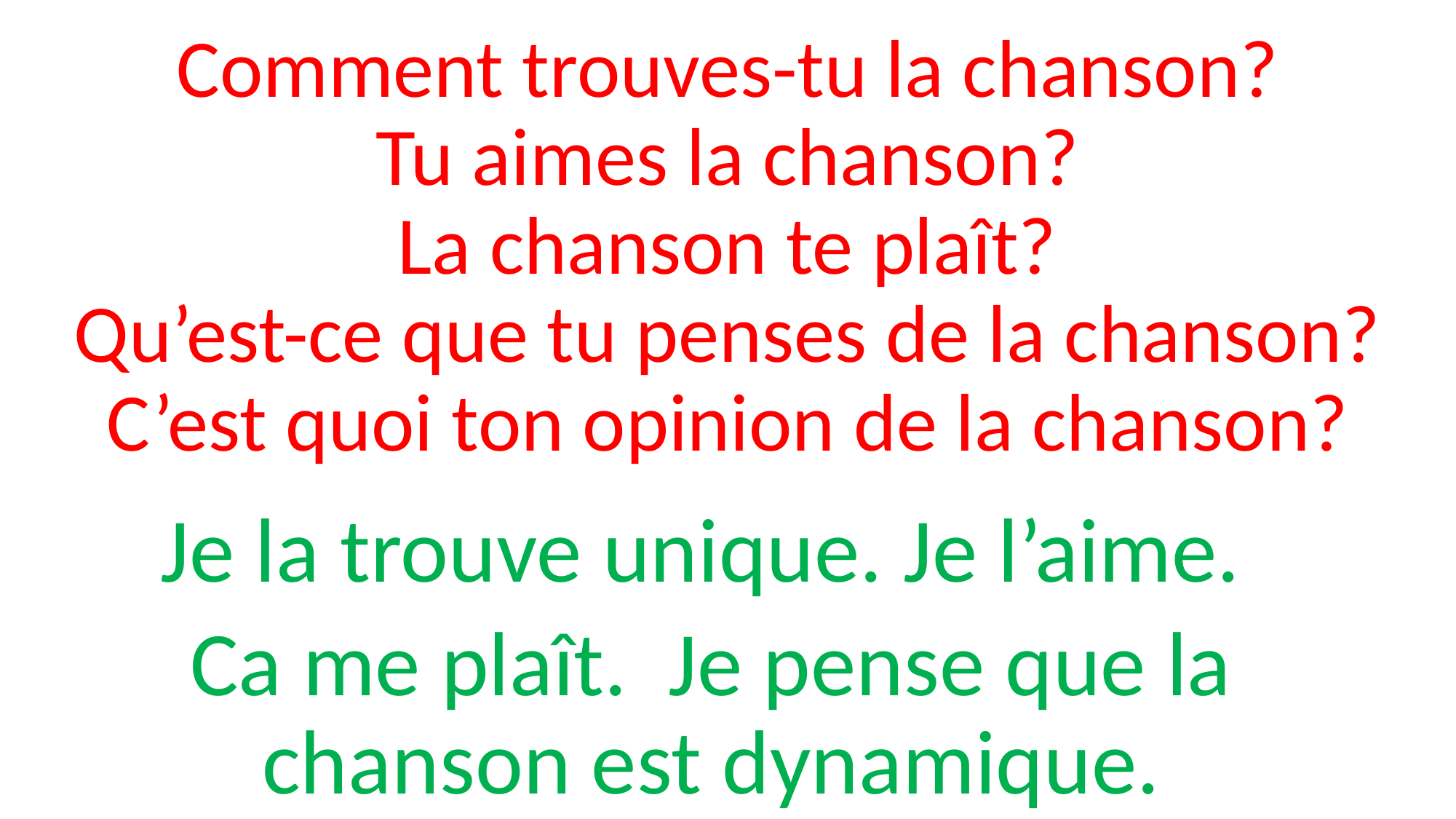

# Comment trouves-tu la chanson? Tu aimes la chanson? La chanson te plaît? Qu’est-ce que tu penses de la chanson? C’est quoi ton opinion de la chanson?
Je la trouve unique. Je l’aime.
Ca me plaît.  Je pense que la chanson est dynamique.